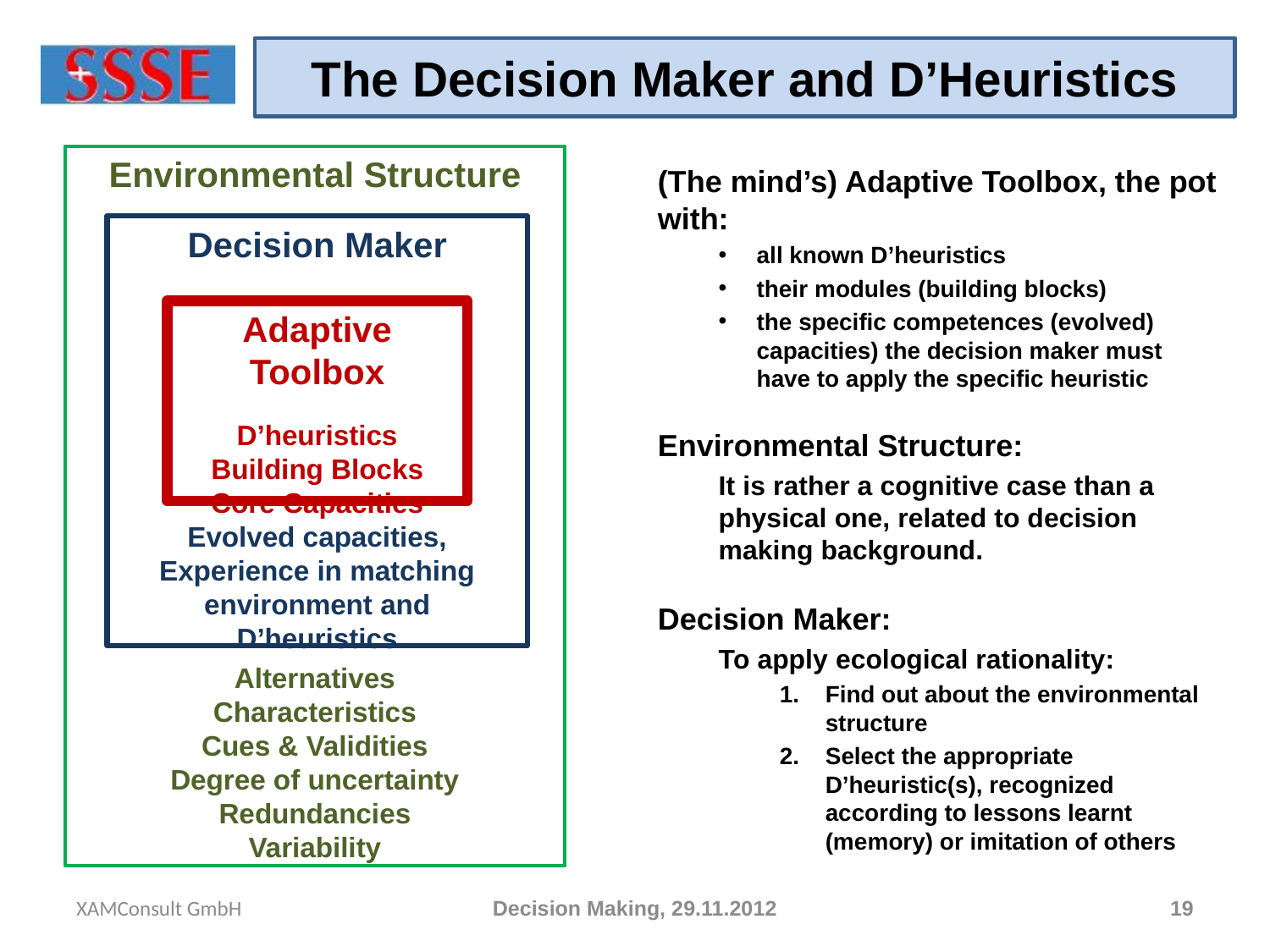

# The Decision Maker and D’Heuristics
Environmental Structure

Alternatives
Characteristics
Cues & Validities
Degree of uncertainty
Redundancies
Variability

(The mind’s) Adaptive Toolbox, the pot with:
all known D’heuristics
their modules (building blocks)
the specific competences (evolved) capacities) the decision maker must have to apply the specific heuristic

Environmental Structure:
It is rather a cognitive case than a physical one, related to decision making background.

Decision Maker:
To apply ecological rationality:
Find out about the environmental structure
Select the appropriate D’heuristic(s), recognized according to lessons learnt (memory) or imitation of others
Decision Maker

Evolved capacities,
Experience in matching environment and D’heuristics
Adaptive Toolbox

D’heuristics
Building Blocks
Core Capacities
XAMConsult GmbH
Decision Making, 29.11.2012
19